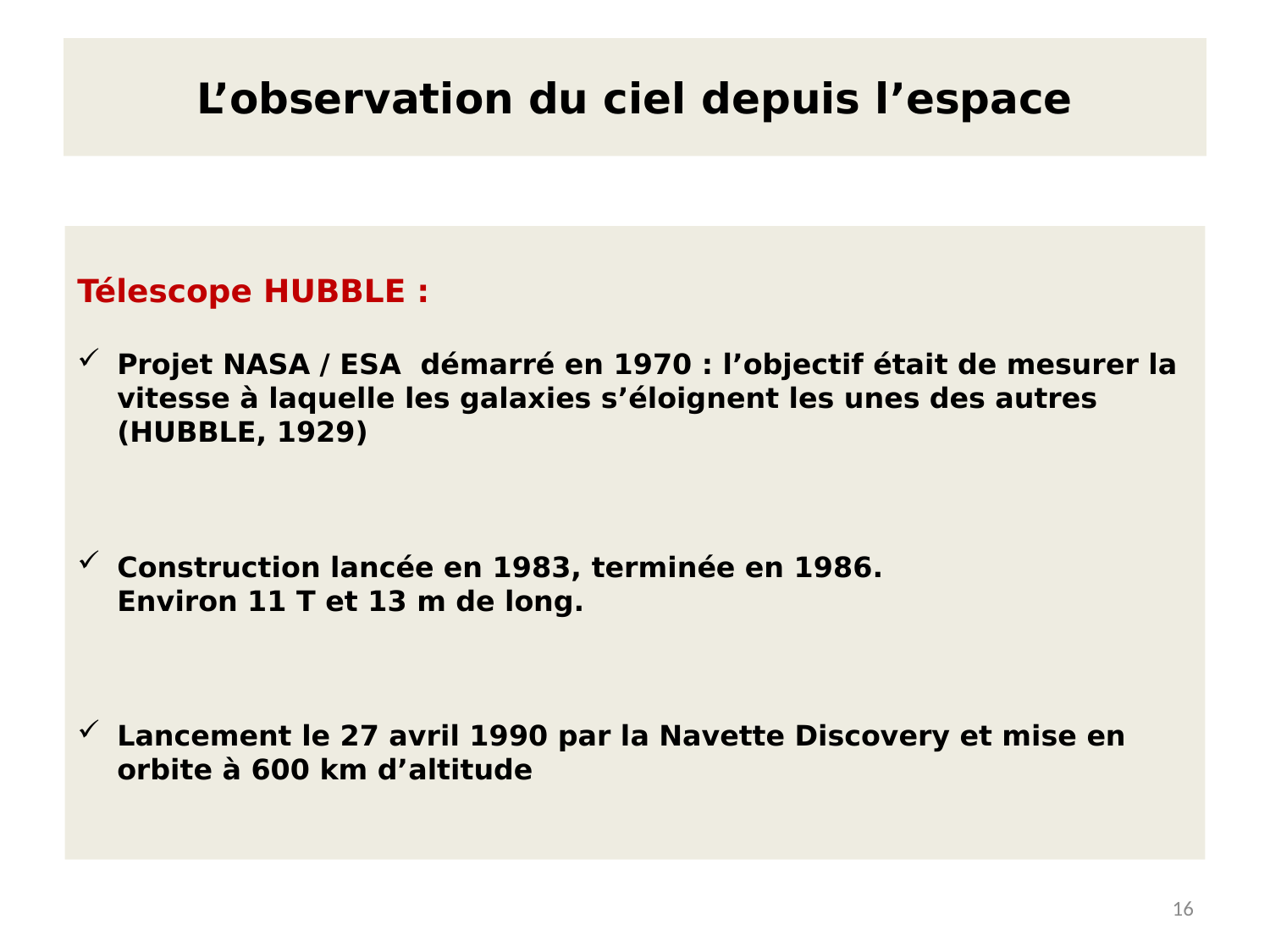

# L’observation du ciel depuis l’espace

Télescope HUBBLE :

Projet NASA / ESA  démarré en 1970 : l’objectif était de mesurer la vitesse à laquelle les galaxies s’éloignent les unes des autres (HUBBLE, 1929)
Construction lancée en 1983, terminée en 1986.
Environ 11 T et 13 m de long.
Lancement le 27 avril 1990 par la Navette Discovery et mise en orbite à 600 km d’altitude

16